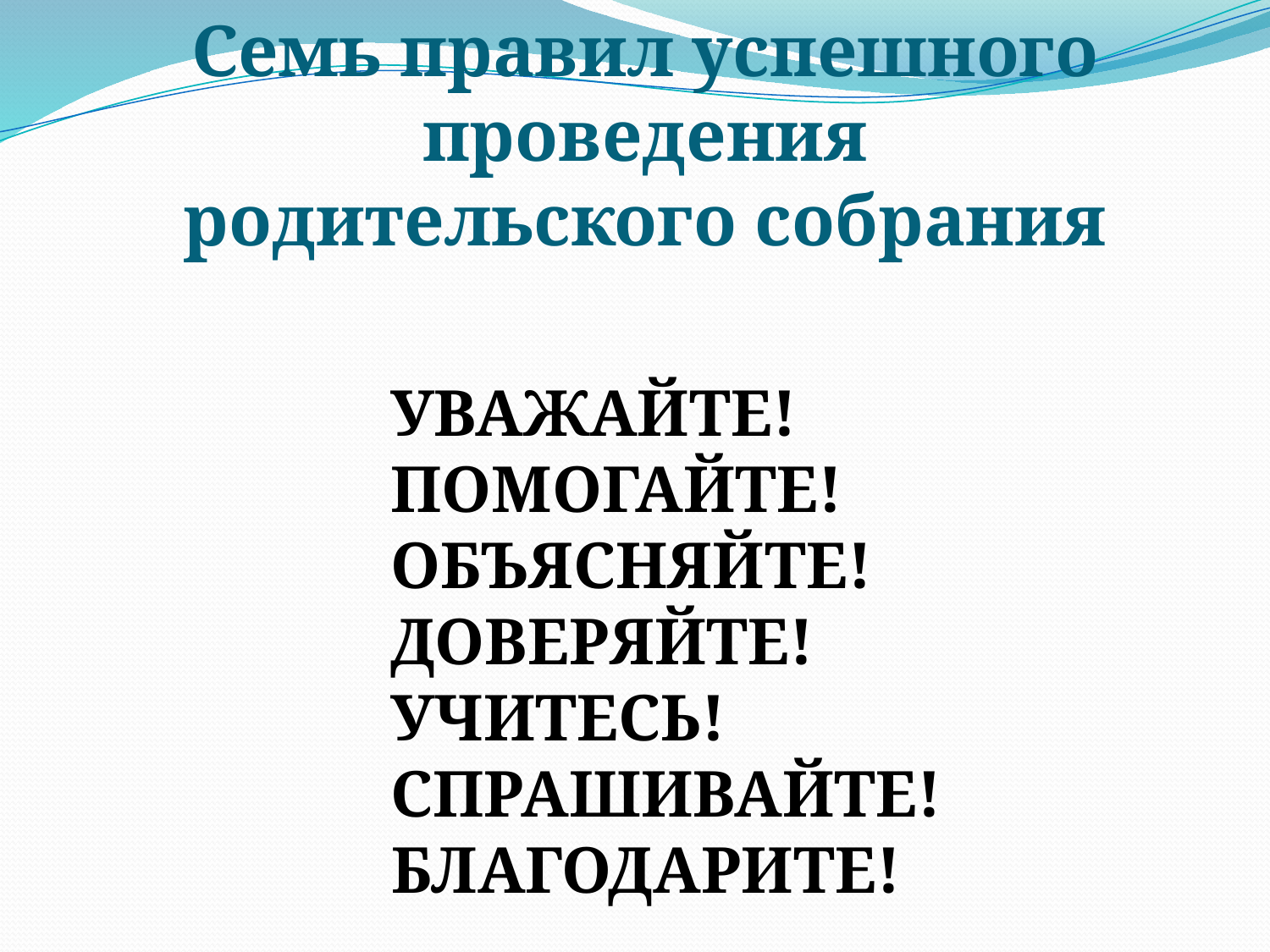

Семь правил успешного
проведения
родительского собрания
УВАЖАЙТЕ!
ПОМОГАЙТЕ!
ОБЪЯСНЯЙТЕ!
ДОВЕРЯЙТЕ!
УЧИТЕСЬ!
СПРАШИВАЙТЕ!
БЛАГОДАРИТЕ!